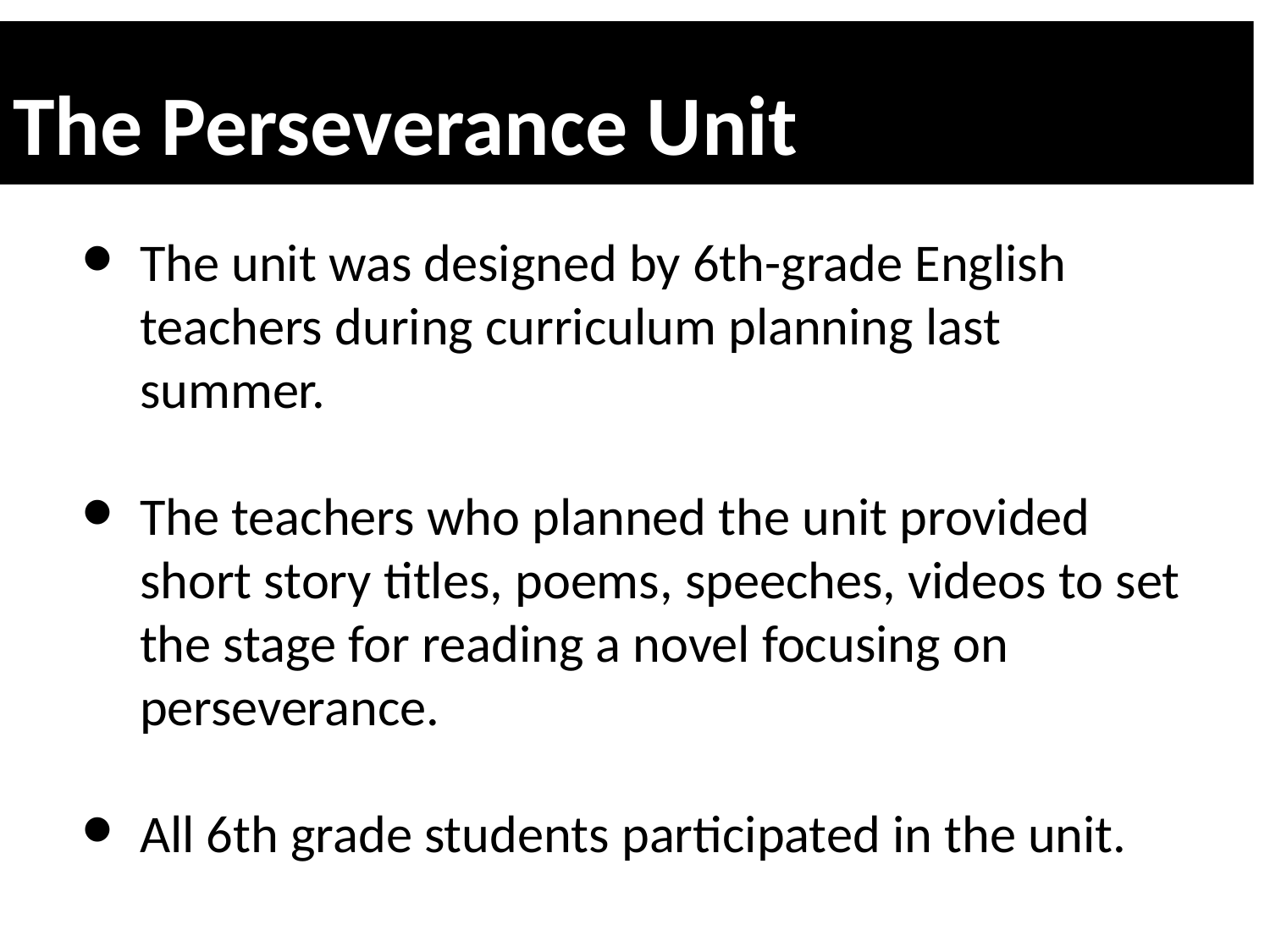

The Perseverance Unit
# The unit was designed by 6th-grade English teachers during curriculum planning last summer.

The teachers who planned the unit provided short story titles, poems, speeches, videos to set the stage for reading a novel focusing on perseverance.

All 6th grade students participated in the unit.